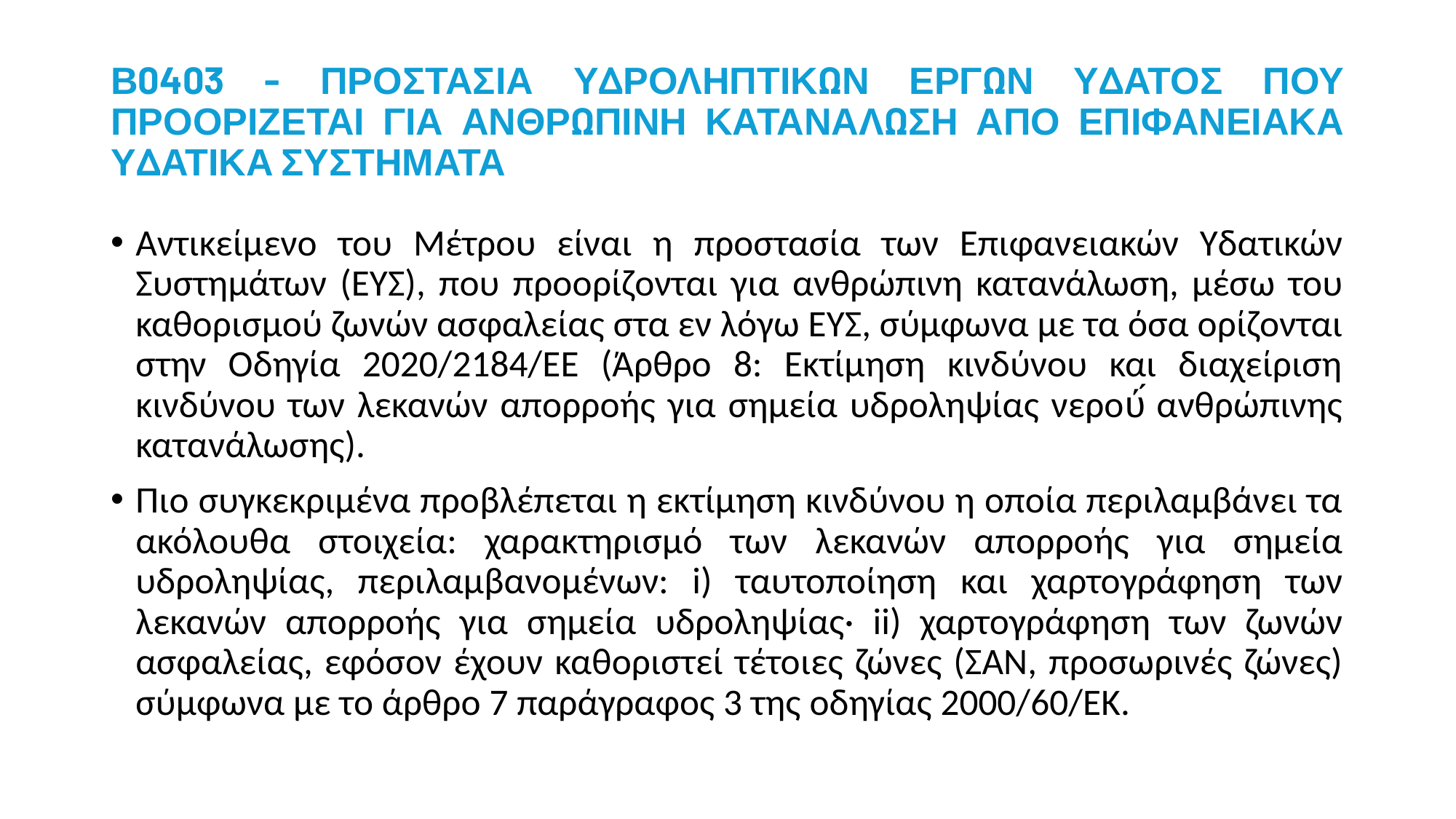

# Β0403 - ΠΡΟΣΤΑΣΙΑ ΥΔΡΟΛΗΠΤΙΚΩΝ ΕΡΓΩΝ ΥΔΑΤΟΣ ΠΟΥ ΠΡΟΟΡΙΖΕΤΑΙ ΓΙΑ ΑΝΘΡΩΠΙΝΗ ΚΑΤΑΝΑΛΩΣΗ ΑΠΟ ΕΠΙΦΑΝΕΙΑΚΑ ΥΔΑΤΙΚΑ ΣΥΣΤΗΜΑΤΑ
Αντικείμενο του Μέτρου είναι η προστασία των Επιφανειακών Υδατικών Συστημάτων (ΕΥΣ), που προορίζονται για ανθρώπινη κατανάλωση, μέσω του καθορισμού ζωνών ασφαλείας στα εν λόγω ΕΥΣ, σύμφωνα με τα όσα ορίζονται στην Οδηγία 2020/2184/ΕΕ (Άρθρο 8: Εκτίμηση κινδύνου και διαχείριση κινδύνου των λεκανών απορροής για σημεία υδροληψίας νερού́ ανθρώπινης κατανάλωσης).
Πιο συγκεκριμένα προβλέπεται η εκτίμηση κινδύνου η οποία περιλαμβάνει τα ακόλουθα στοιχεία: χαρακτηρισμό των λεκανών απορροής για σημεία υδροληψίας, περιλαμβανομένων: i) ταυτοποίηση και χαρτογράφηση των λεκανών απορροής για σημεία υδροληψίας· ii) χαρτογράφηση των ζωνών ασφαλείας, εφόσον έχουν καθοριστεί τέτοιες ζώνες (ΣΑΝ, προσωρινές ζώνες) σύμφωνα με το άρθρο 7 παράγραφος 3 της οδηγίας 2000/60/ΕΚ.